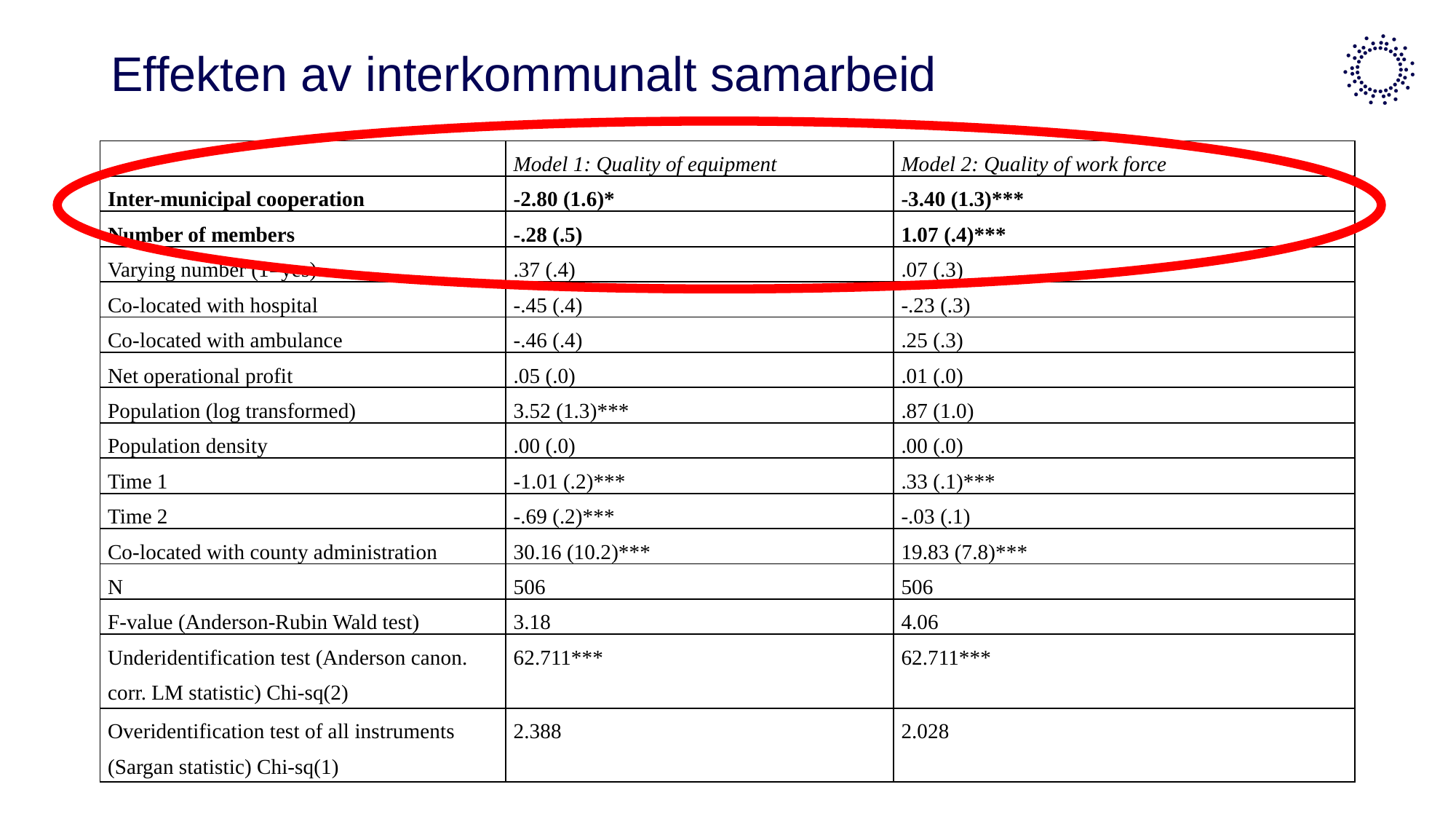

# Effekten av interkommunalt samarbeid

|  | Model 1: Quality of equipment | Model 2: Quality of work force |
| --- | --- | --- |
| Inter-municipal cooperation | -2.80 (1.6)\* | -3.40 (1.3)\*\*\* |
| Number of members | -.28 (.5) | 1.07 (.4)\*\*\* |
| Varying number (1=yes) | .37 (.4) | .07 (.3) |
| Co-located with hospital | -.45 (.4) | -.23 (.3) |
| Co-located with ambulance | -.46 (.4) | .25 (.3) |
| Net operational profit | .05 (.0) | .01 (.0) |
| Population (log transformed) | 3.52 (1.3)\*\*\* | .87 (1.0) |
| Population density | .00 (.0) | .00 (.0) |
| Time 1 | -1.01 (.2)\*\*\* | .33 (.1)\*\*\* |
| Time 2 | -.69 (.2)\*\*\* | -.03 (.1) |
| Co-located with county administration | 30.16 (10.2)\*\*\* | 19.83 (7.8)\*\*\* |
| N | 506 | 506 |
| F-value (Anderson-Rubin Wald test) | 3.18 | 4.06 |
| Underidentification test (Anderson canon. corr. LM statistic) Chi-sq(2) | 62.711\*\*\* | 62.711\*\*\* |
| Overidentification test of all instruments (Sargan statistic) Chi-sq(1) | 2.388 | 2.028 |